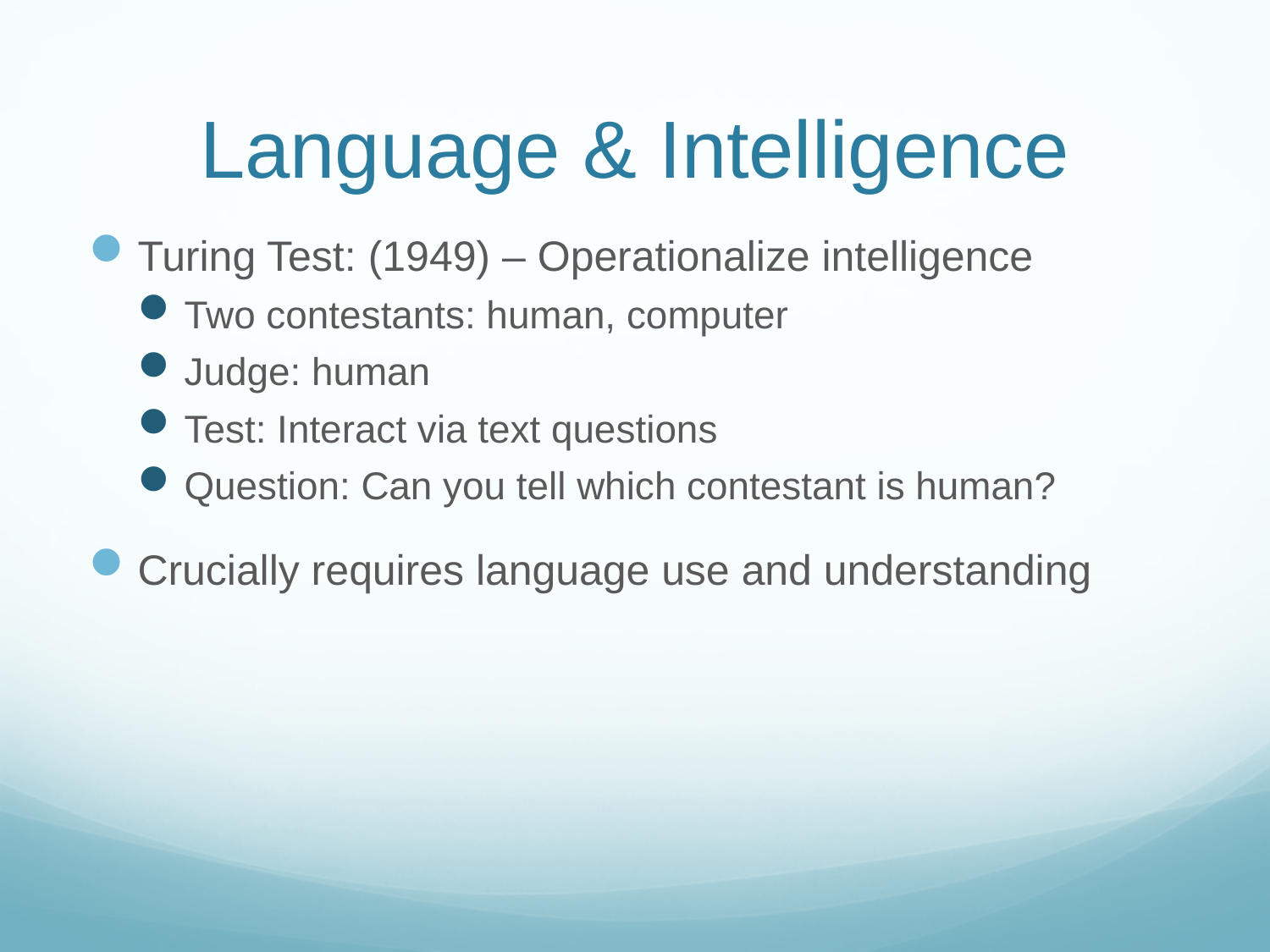

# Language & Intelligence
Turing Test: (1949) – Operationalize intelligence
Two contestants: human, computer
Judge: human
Test: Interact via text questions
Question: Can you tell which contestant is human?
Crucially requires language use and understanding